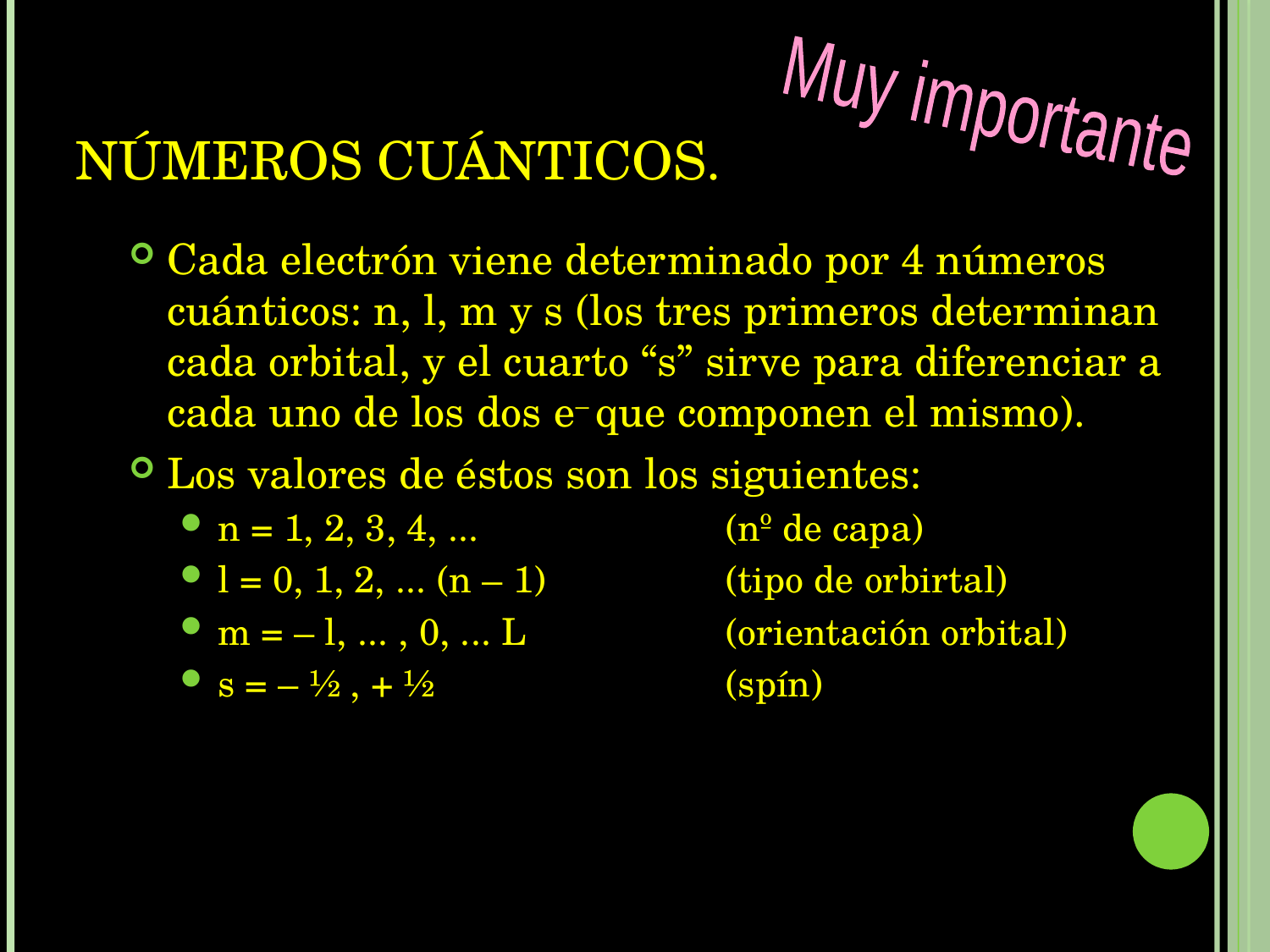

# Números cuánticos.
Muy importante
Cada electrón viene determinado por 4 números cuánticos: n, l, m y s (los tres primeros determinan cada orbital, y el cuarto “s” sirve para diferenciar a cada uno de los dos e– que componen el mismo).
Los valores de éstos son los siguientes:
n = 1, 2, 3, 4, ...     		(nº de capa)
l = 0, 1, 2, ... (n – 1)		(tipo de orbirtal)
m = – l, ... , 0, ... L		(orientación orbital)
s = – ½ , + ½			(spín)